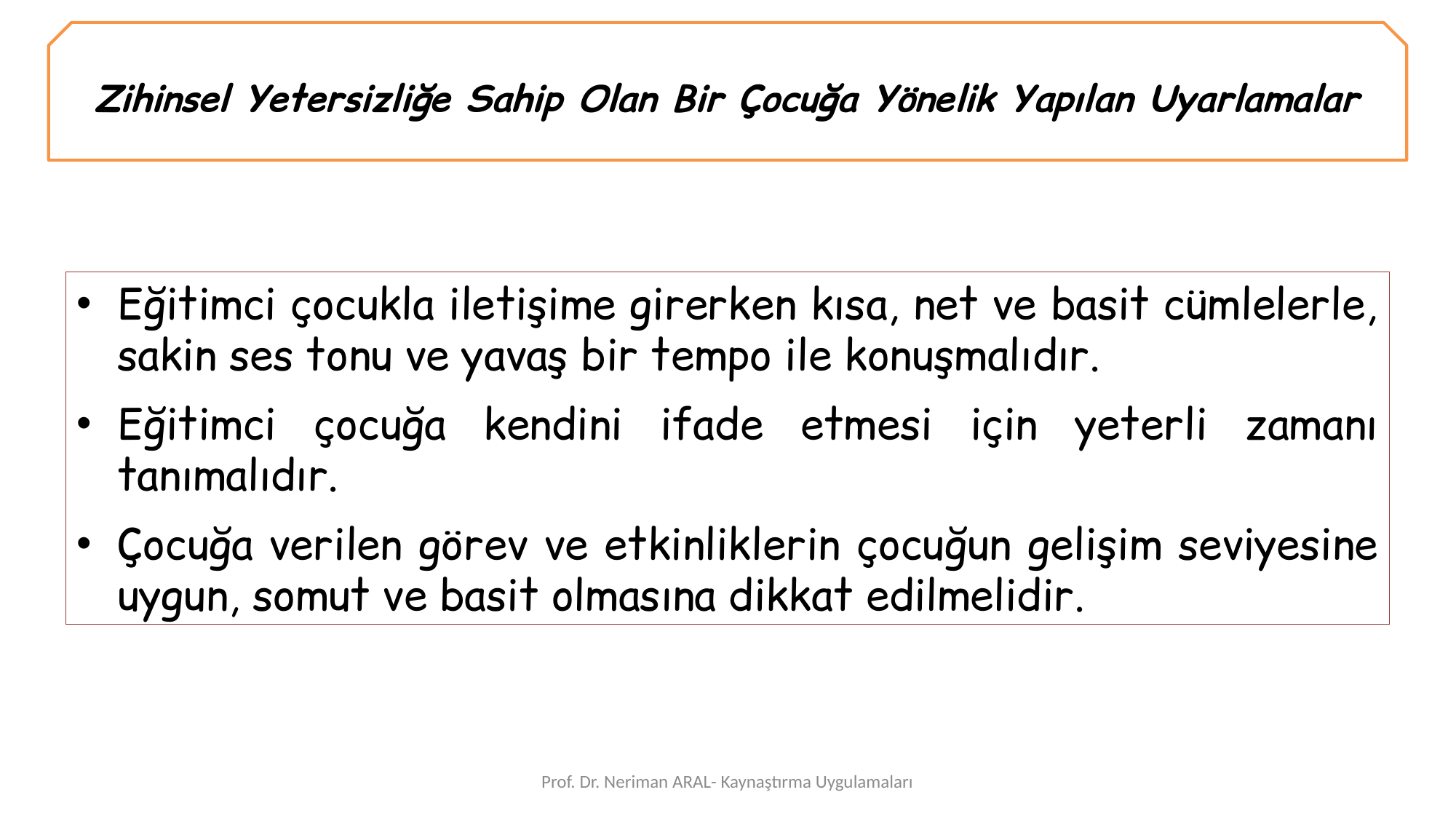

Zihinsel Yetersizliğe Sahip Olan Bir Çocuğa Yönelik Yapılan Uyarlamalar
Eğitimci çocukla iletişime girerken kısa, net ve basit cümlelerle, sakin ses tonu ve yavaş bir tempo ile konuşmalıdır.
Eğitimci çocuğa kendini ifade etmesi için yeterli zamanı tanımalıdır.
Çocuğa verilen görev ve etkinliklerin çocuğun gelişim seviyesine uygun, somut ve basit olmasına dikkat edilmelidir.
Prof. Dr. Neriman ARAL- Kaynaştırma Uygulamaları